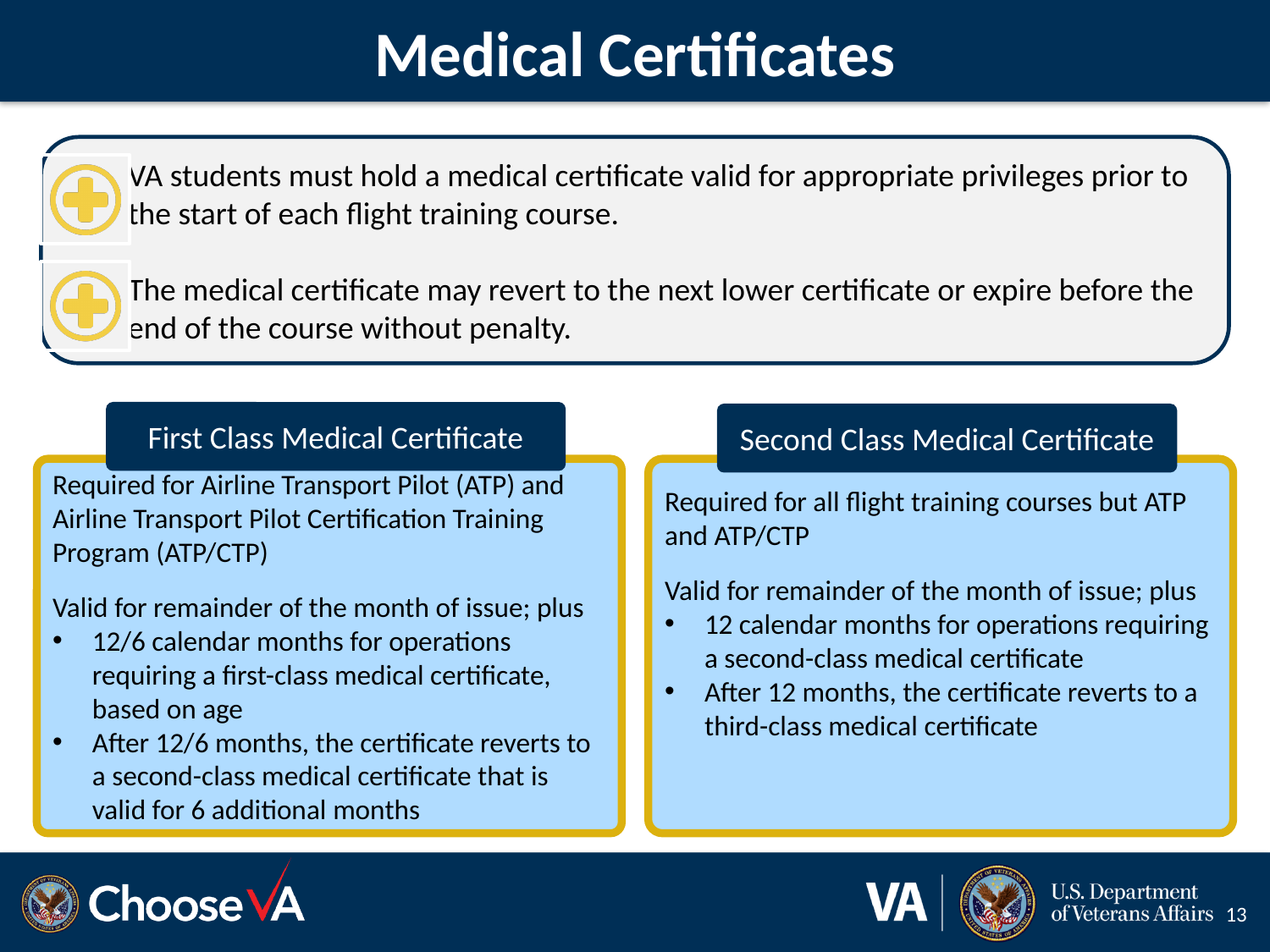

# Medical Certificates
VA students must hold a medical certificate valid for appropriate privileges prior to the start of each flight training course.

The medical certificate may revert to the next lower certificate or expire before the end of the course without penalty.

First Class Medical Certificate
Second Class Medical Certificate
Required for Airline Transport Pilot (ATP) and Airline Transport Pilot Certification Training Program (ATP/CTP)
Valid for remainder of the month of issue; plus
12/6 calendar months for operations requiring a first-class medical certificate, based on age
After 12/6 months, the certificate reverts to a second-class medical certificate that is valid for 6 additional months
Required for all flight training courses but ATP and ATP/CTP
Valid for remainder of the month of issue; plus
12 calendar months for operations requiring a second-class medical certificate
After 12 months, the certificate reverts to a third-class medical certificate

13